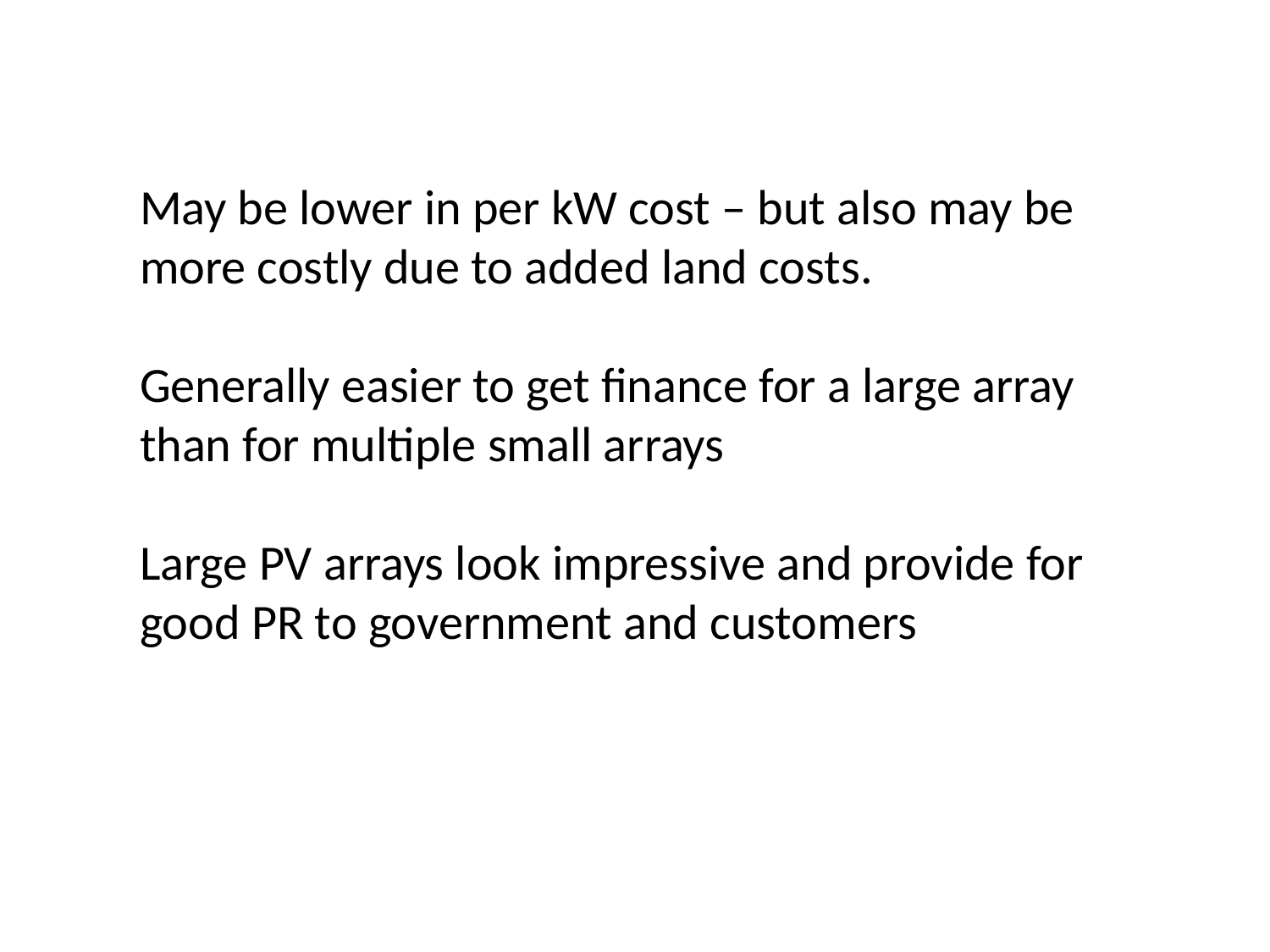

May be lower in per kW cost – but also may be more costly due to added land costs.

Generally easier to get finance for a large array than for multiple small arrays

Large PV arrays look impressive and provide for good PR to government and customers